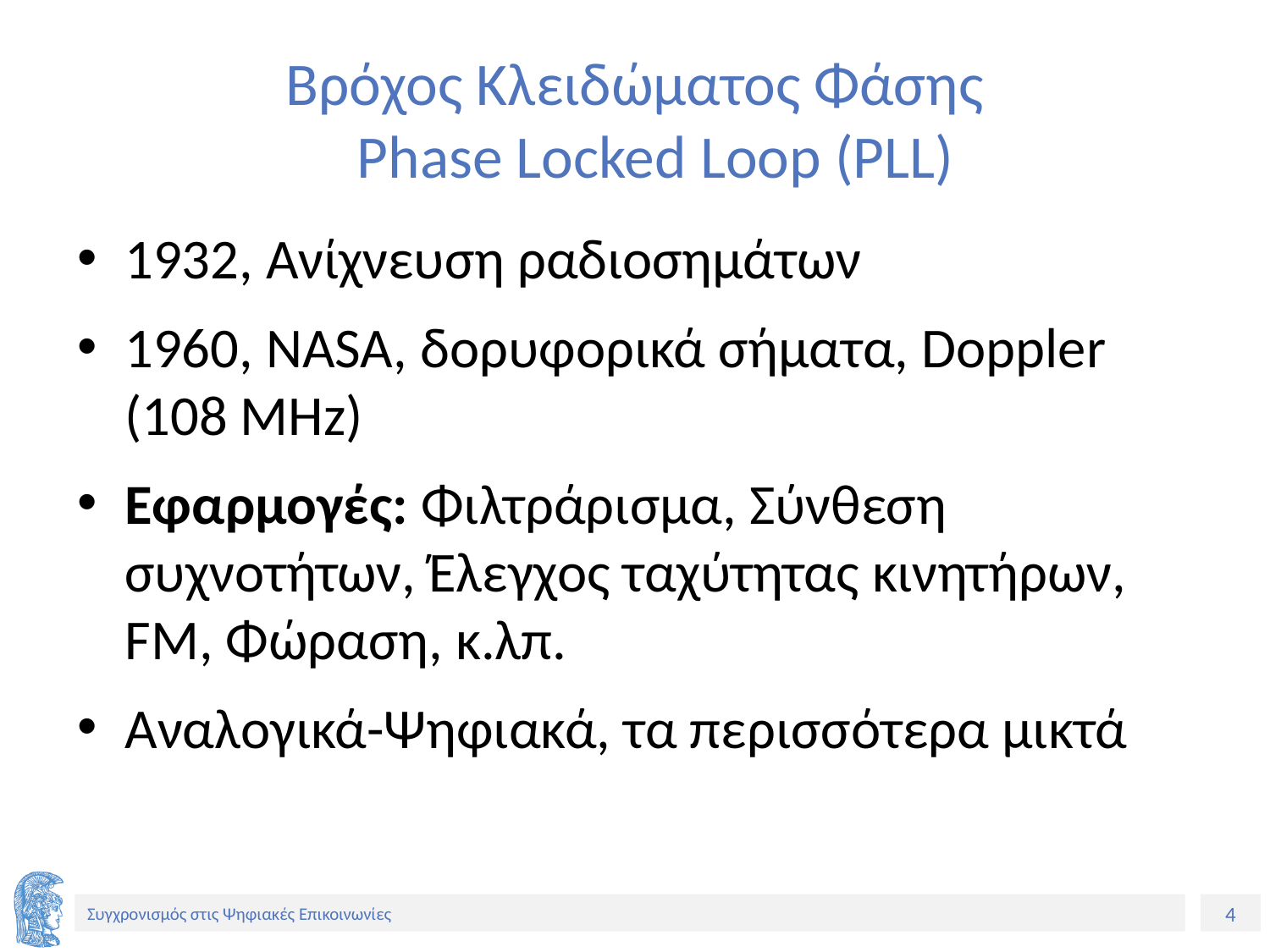

# Βρόχος Κλειδώματος Φάσης Phase Locked Loop (PLL)
1932, Ανίχνευση ραδιοσημάτων
1960, NASA, δορυφορικά σήματα, Doppler (108 MHz)
Εφαρμογές: Φιλτράρισμα, Σύνθεση συχνοτήτων, Έλεγχος ταχύτητας κινητήρων, FM, Φώραση, κ.λπ.
Αναλογικά-Ψηφιακά, τα περισσότερα μικτά